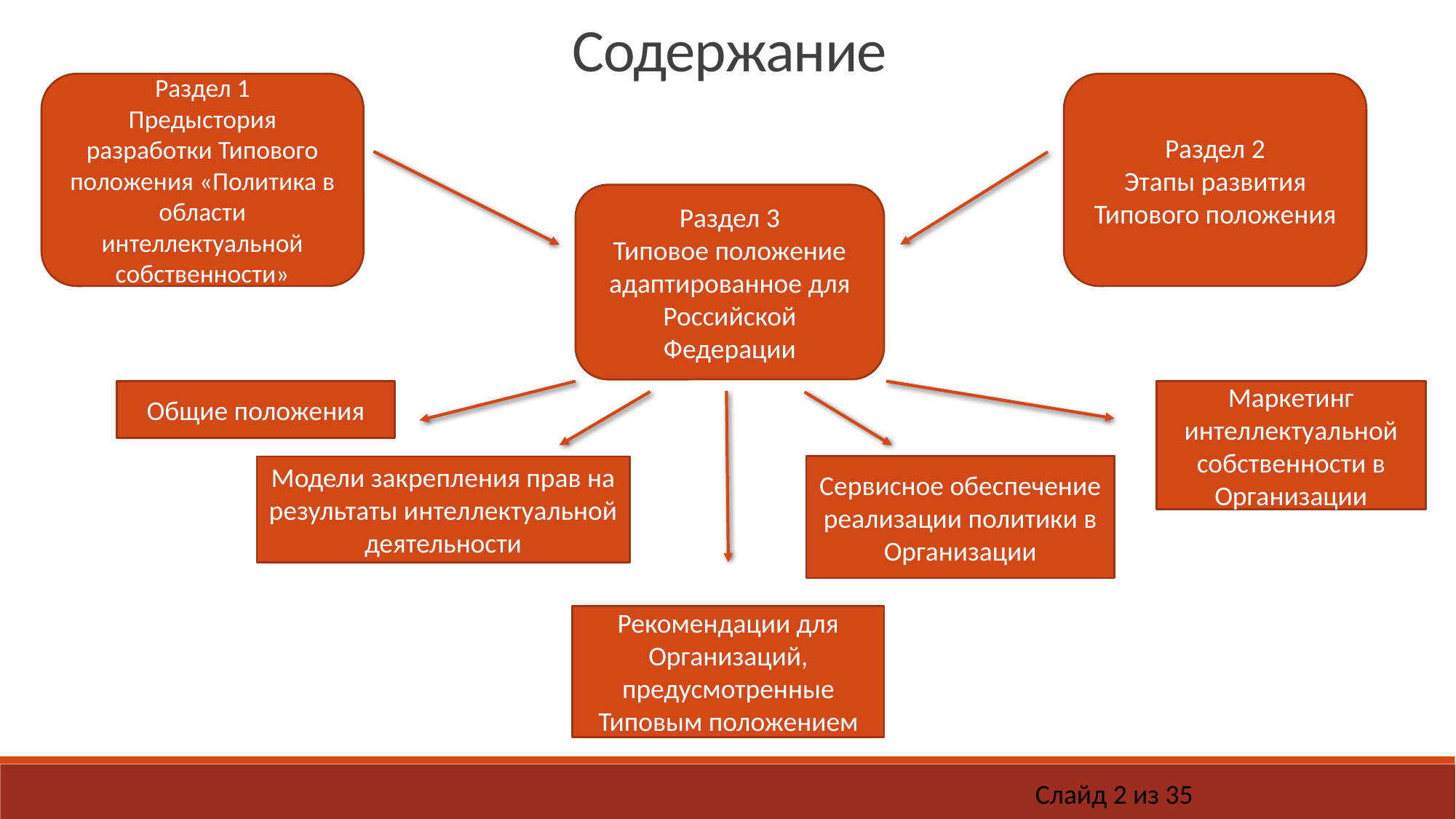

Содержание
Раздел 1
Предыстория разработки Типового положения «Политика в области интеллектуальной собственности»
Раздел 2
Этапы развития Типового положения
Раздел 3
Типовое положение адаптированное для Российской Федерации
Общие положения
Маркетинг интеллектуальной собственности в Организации
Модели закрепления прав на результаты интеллектуальной деятельности
Сервисное обеспечение реализации политики в Организации
Рекомендации для Организаций, предусмотренные Типовым положением